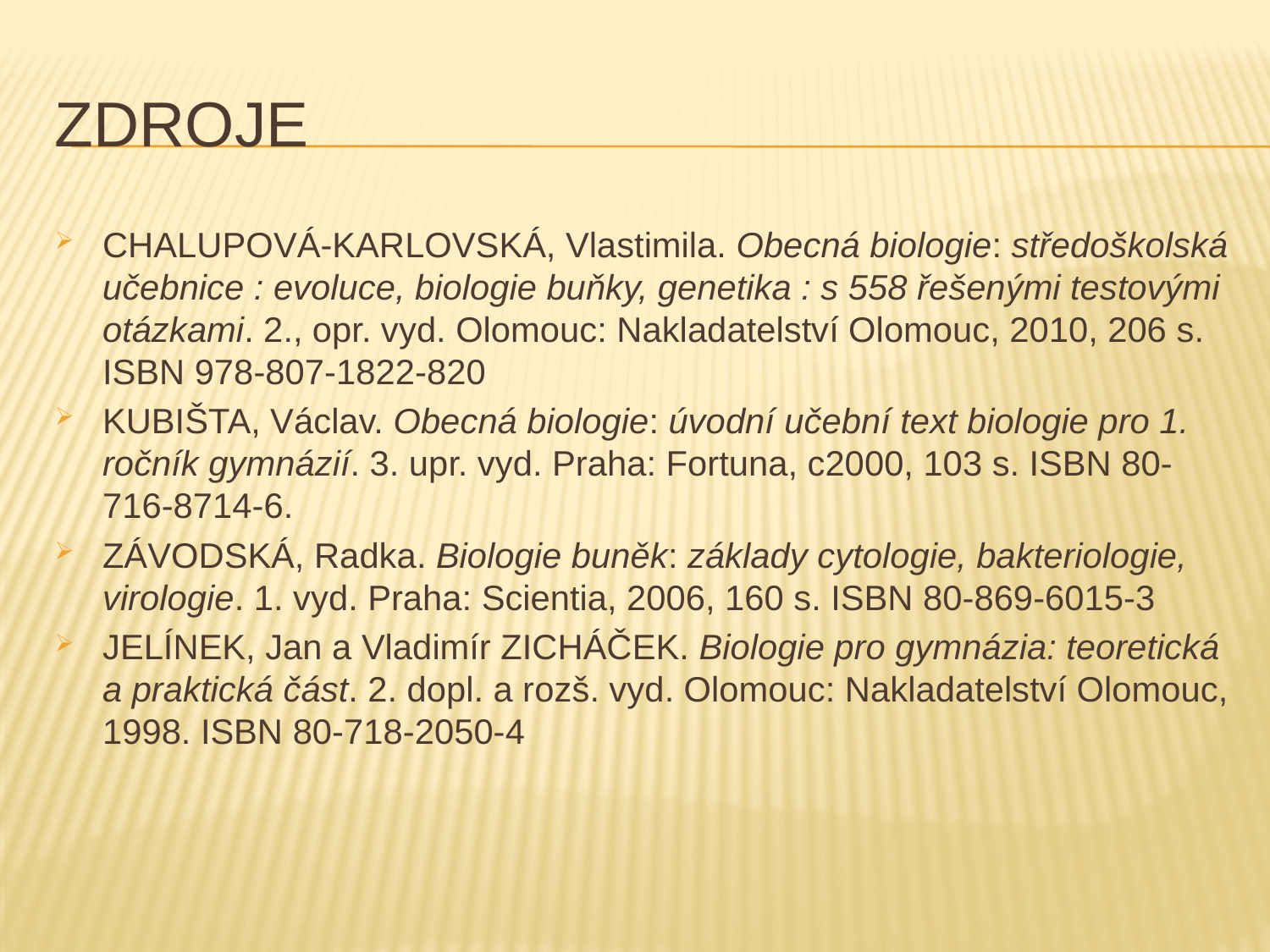

# ZDROJE
CHALUPOVÁ-KARLOVSKÁ, Vlastimila. Obecná biologie: středoškolská učebnice : evoluce, biologie buňky, genetika : s 558 řešenými testovými otázkami. 2., opr. vyd. Olomouc: Nakladatelství Olomouc, 2010, 206 s. ISBN 978-807-1822-820
KUBIŠTA, Václav. Obecná biologie: úvodní učební text biologie pro 1. ročník gymnázií. 3. upr. vyd. Praha: Fortuna, c2000, 103 s. ISBN 80-716-8714-6.
ZÁVODSKÁ, Radka. Biologie buněk: základy cytologie, bakteriologie, virologie. 1. vyd. Praha: Scientia, 2006, 160 s. ISBN 80-869-6015-3
JELÍNEK, Jan a Vladimír ZICHÁČEK. Biologie pro gymnázia: teoretická a praktická část. 2. dopl. a rozš. vyd. Olomouc: Nakladatelství Olomouc, 1998. ISBN 80-718-2050-4